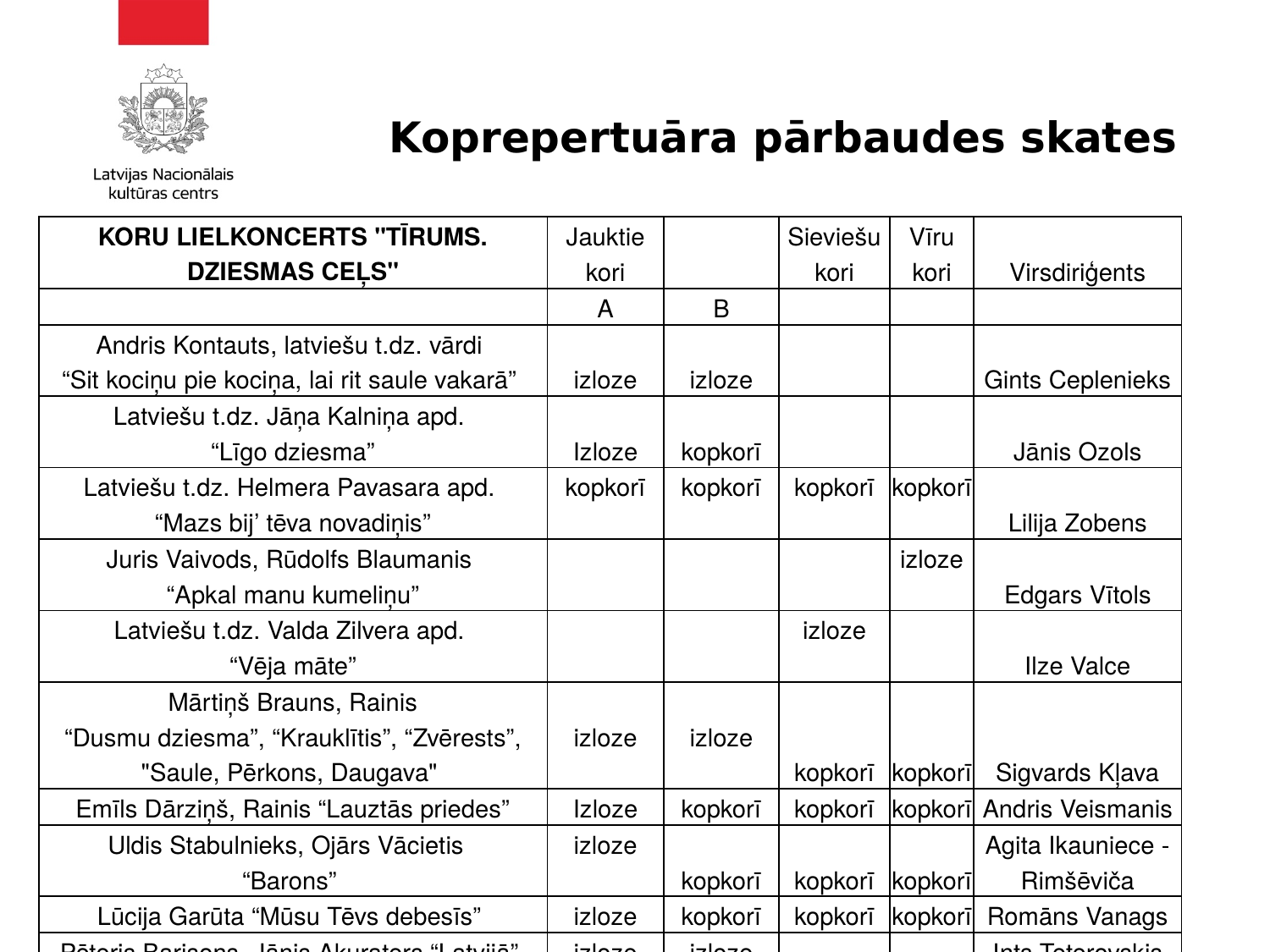

# Koprepertuāra pārbaudes skates
| KORU LIELKONCERTS "TĪRUMS. DZIESMAS CEĻS" | Jauktie kori |  | Sieviešu kori | Vīru kori | Virsdiriģents |
| --- | --- | --- | --- | --- | --- |
|  | A | B |  |  |  |
| Andris Kontauts, latviešu t.dz. vārdi “Sit kociņu pie kociņa, lai rit saule vakarā” | izloze | izloze |  |  | Gints Ceplenieks |
| Latviešu t.dz. Jāņa Kalniņa apd. “Līgo dziesma” | Izloze | kopkorī |  |  | Jānis Ozols |
| Latviešu t.dz. Helmera Pavasara apd. “Mazs bij’ tēva novadiņis” | kopkorī | kopkorī | kopkorī | kopkorī | Lilija Zobens |
| Juris Vaivods, Rūdolfs Blaumanis “Apkal manu kumeliņu” |  |  |  | izloze | Edgars Vītols |
| Latviešu t.dz. Valda Zilvera apd. “Vēja māte” |  |  | izloze |  | Ilze Valce |
| Mārtiņš Brauns, Rainis “Dusmu dziesma”, “Krauklītis”, “Zvērests”, "Saule, Pērkons, Daugava" | izloze | izloze | kopkorī | kopkorī | Sigvards Kļava |
| Emīls Dārziņš, Rainis “Lauztās priedes” | Izloze | kopkorī | kopkorī | kopkorī | Andris Veismanis |
| Uldis Stabulnieks, Ojārs Vācietis “Barons” | izloze | kopkorī | kopkorī | kopkorī | Agita Ikauniece - Rimšēviča |
| Lūcija Garūta “Mūsu Tēvs debesīs” | izloze | kopkorī | kopkorī | kopkorī | Romāns Vanags |
| Pēteris Barisons, Jānis Akuraters “Latvijā” | izloze | izloze |  |  | Ints Teterovskis |